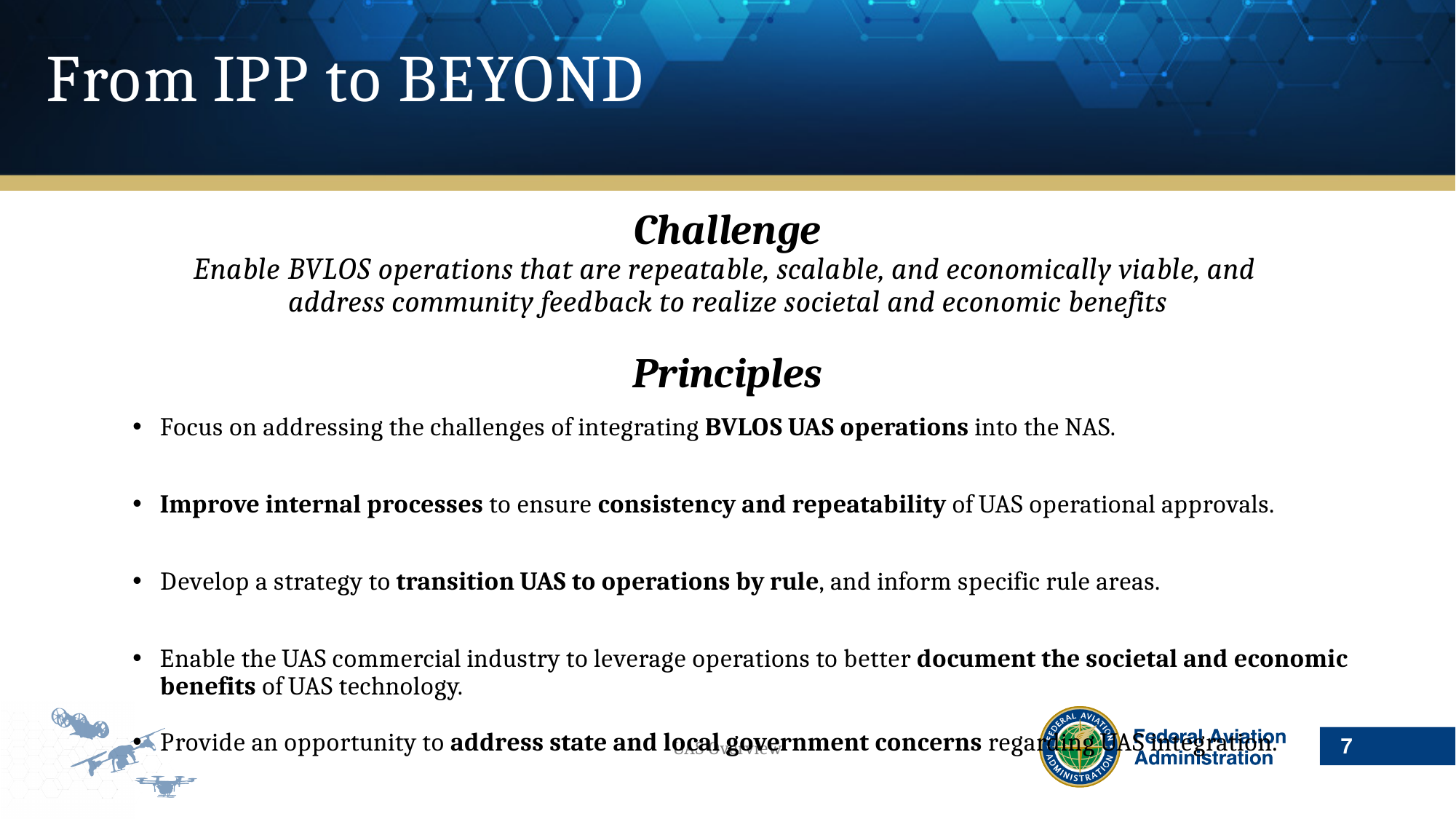

# From IPP to BEYOND
Challenge
Enable BVLOS operations that are repeatable, scalable, and economically viable, and
address community feedback to realize societal and economic benefits

Principles

Focus on addressing the challenges of integrating BVLOS UAS operations into the NAS.

Improve internal processes to ensure consistency and repeatability of UAS operational approvals.

Develop a strategy to transition UAS to operations by rule, and inform specific rule areas.

Enable the UAS commercial industry to leverage operations to better document the societal and economic benefits of UAS technology.

Provide an opportunity to address state and local government concerns regarding UAS integration.